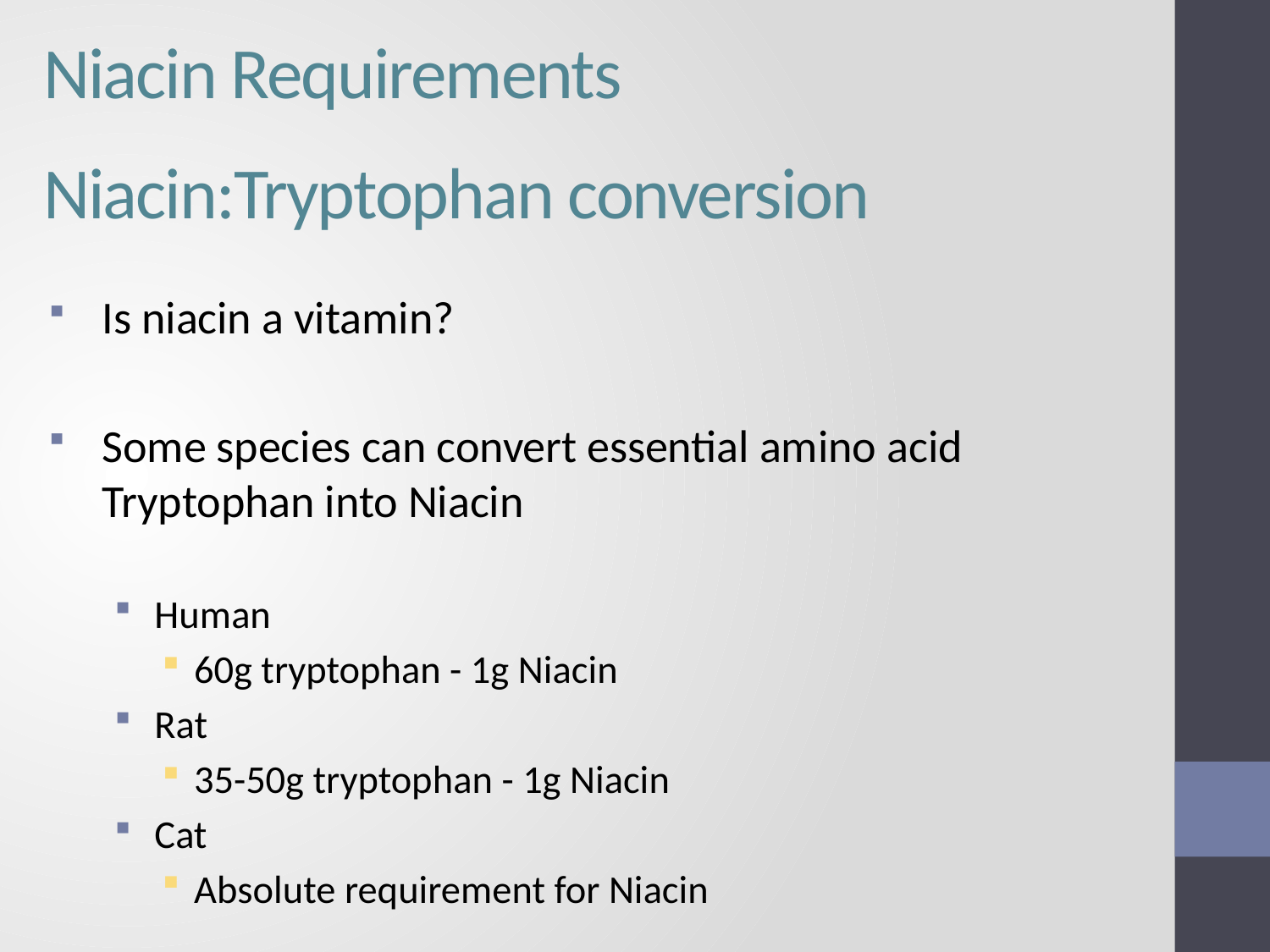

# Niacin Requirements Niacin:Tryptophan conversion
Is niacin a vitamin?

Some species can convert essential amino acid Tryptophan into Niacin

Human
60g tryptophan - 1g Niacin
Rat
35-50g tryptophan - 1g Niacin
Cat
Absolute requirement for Niacin